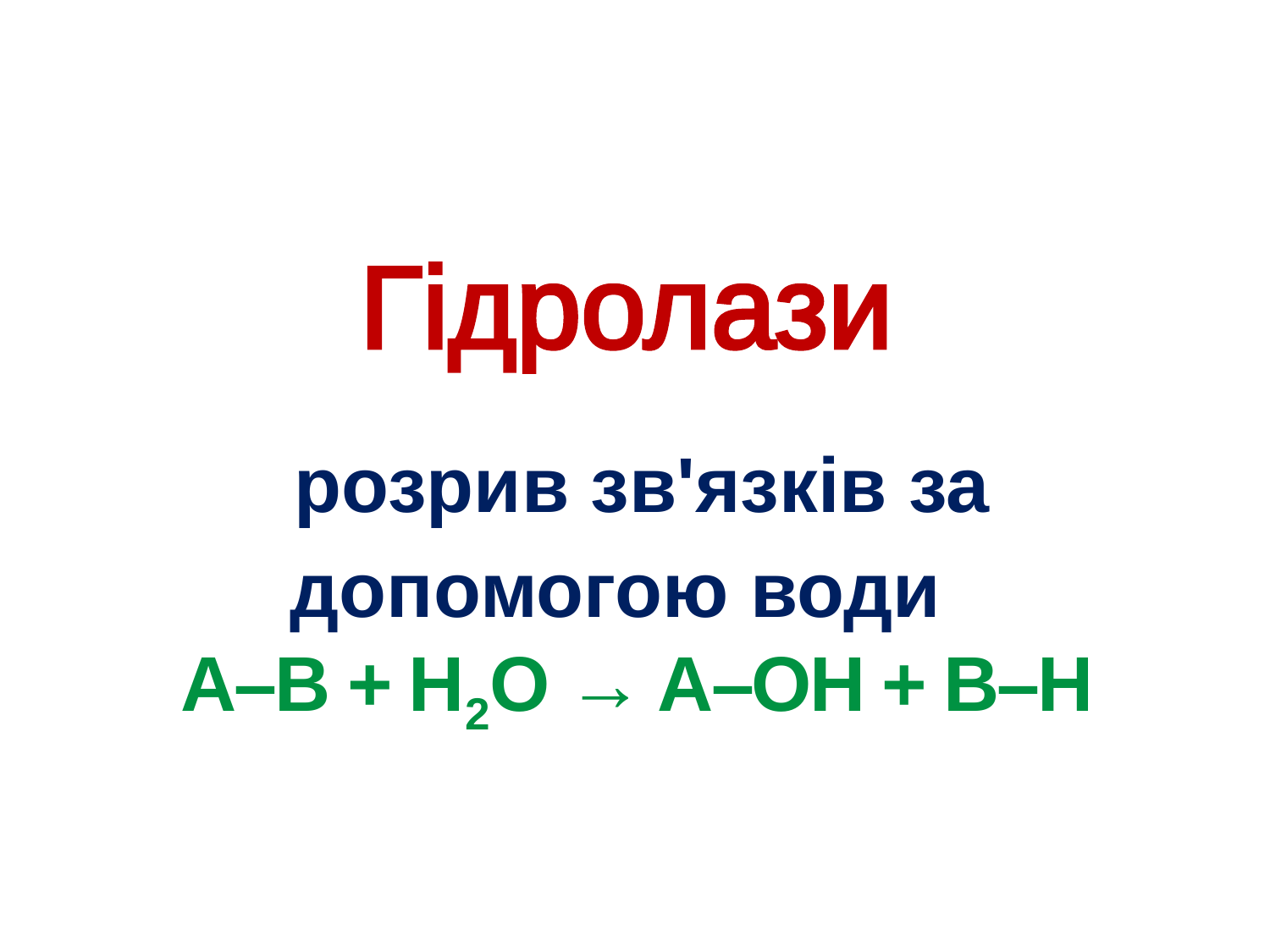

# Гідролази розрив зв'язків за допомогою води A–B + H2O → A–OH + B–H